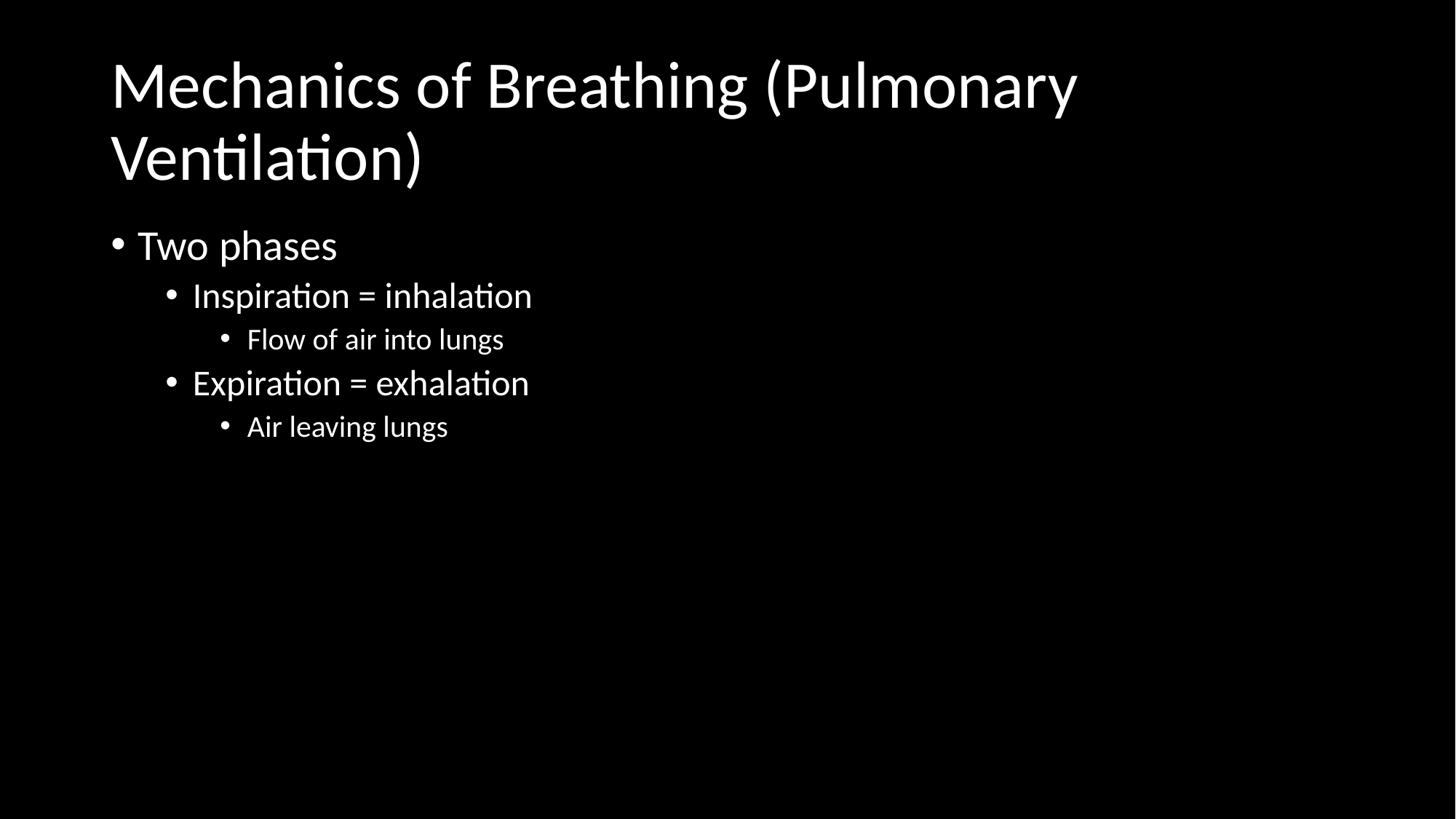

# Mechanics of Breathing (Pulmonary Ventilation)
Two phases
Inspiration = inhalation
Flow of air into lungs
Expiration = exhalation
Air leaving lungs